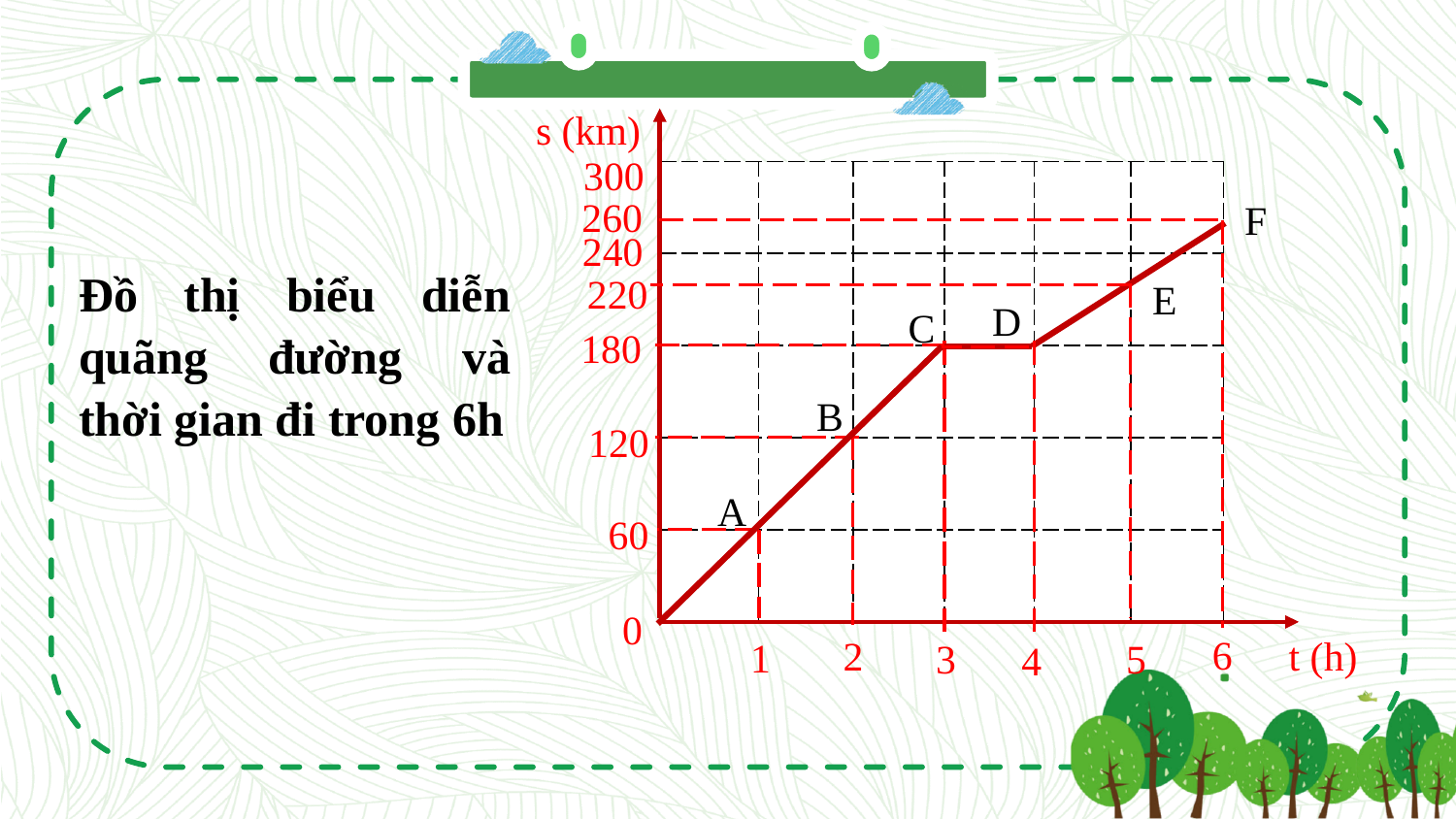

s (km)
300
|  |  |  |  |  |  |
| --- | --- | --- | --- | --- | --- |
|  |  |  |  |  |  |
|  |  |  |  |  |  |
|  |  |  |  |  |  |
|  |  |  |  |  |  |
260
F
240
Đồ thị biểu diễn quãng đường và thời gian đi trong 6h
220
E
D
C
180
B
120
A
60
0
6
2
t (h)
1
3
5
4